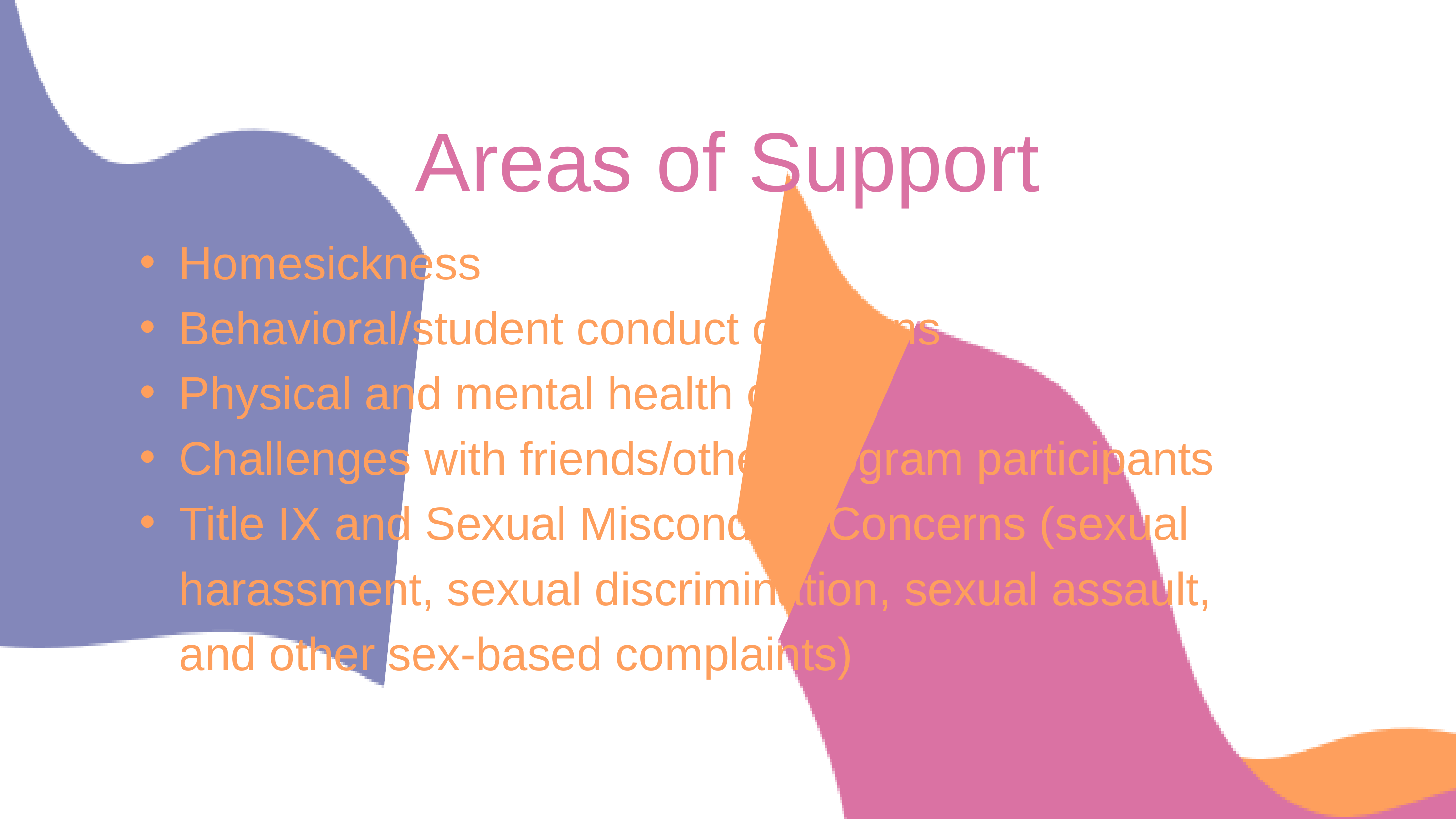

Areas of Support

Homesickness
Behavioral/student conduct concerns
Physical and mental health crises
Challenges with friends/other program participants
Title IX and Sexual Misconduct Concerns (sexual harassment, sexual discrimination, sexual assault, and other sex-based complaints)